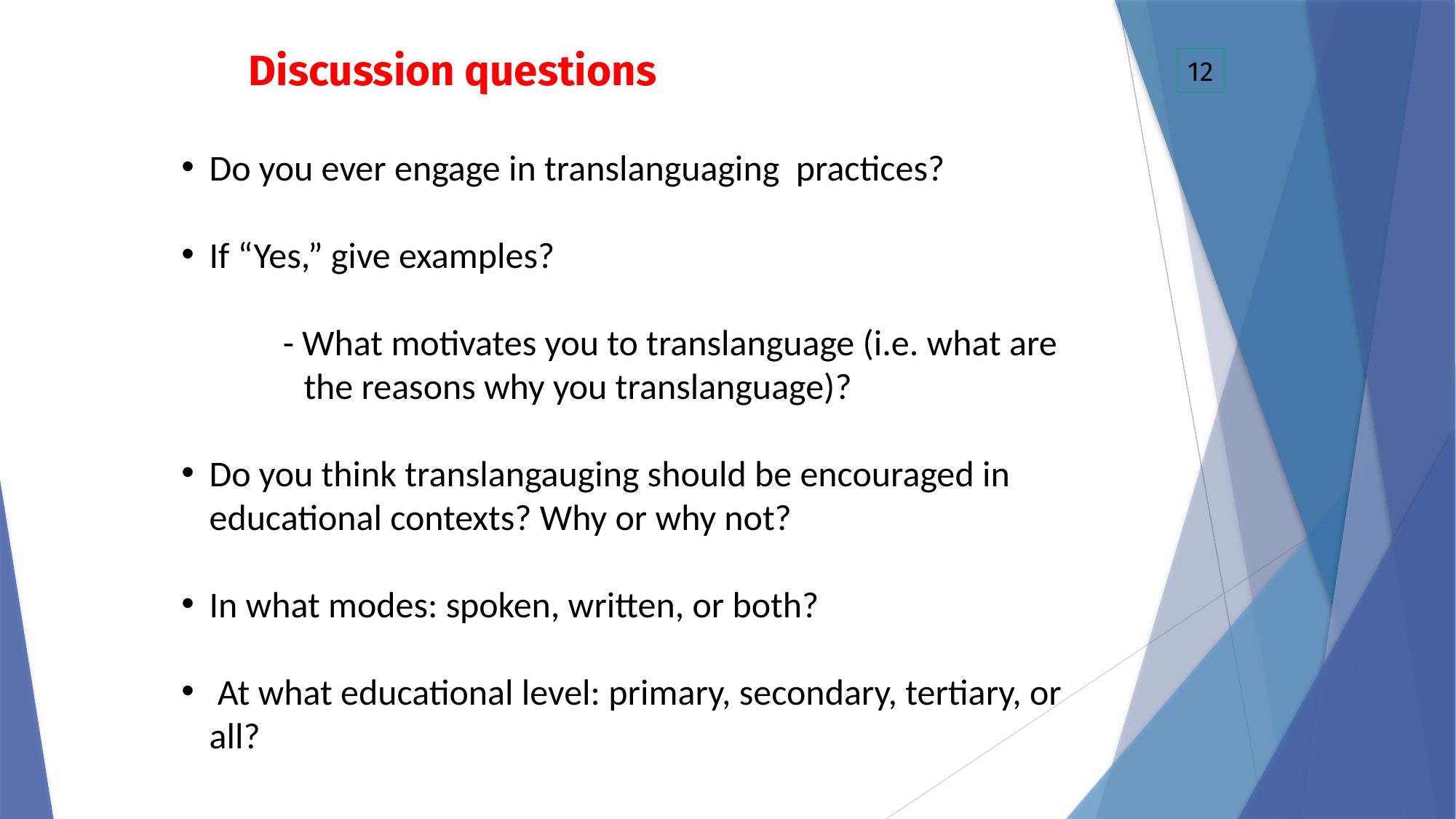

# Discussion questions
12

Do you ever engage in translanguaging  practices?

If “Yes,” give examples?

- What motivates you to translanguage (i.e. what are the reasons why you translanguage)?

Do you think translangauging should be encouraged in educational contexts? Why or why not?

In what modes: spoken, written, or both?

 At what educational level: primary, secondary, tertiary, or all?